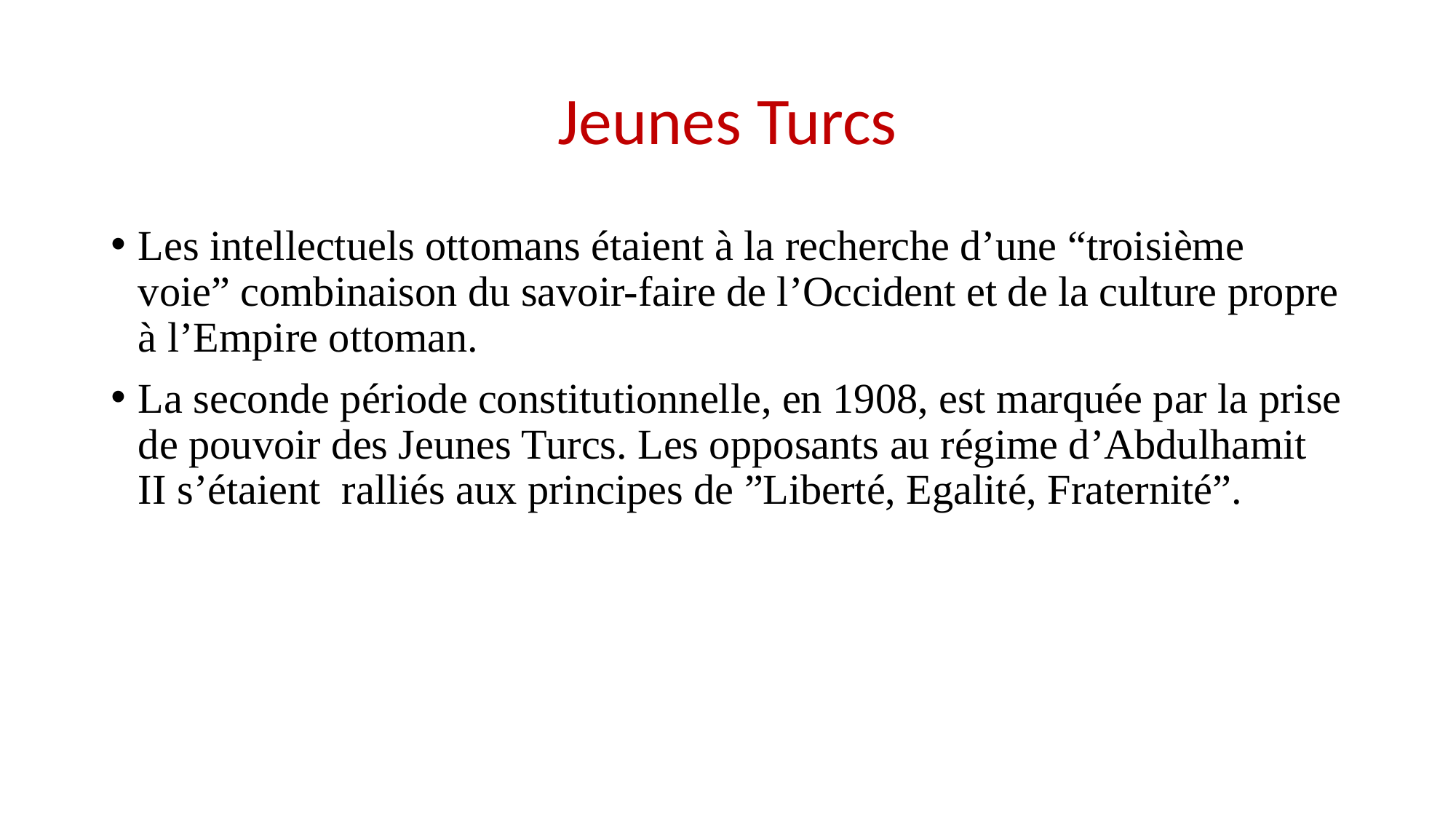

# Jeunes Turcs
Les intellectuels ottomans étaient à la recherche d’une “troisième voie” combinaison du savoir-faire de l’Occident et de la culture propre à l’Empire ottoman.
La seconde période constitutionnelle, en 1908, est marquée par la prise de pouvoir des Jeunes Turcs. Les opposants au régime d’Abdulhamit II s’étaient  ralliés aux principes de ”Liberté, Egalité, Fraternité”.